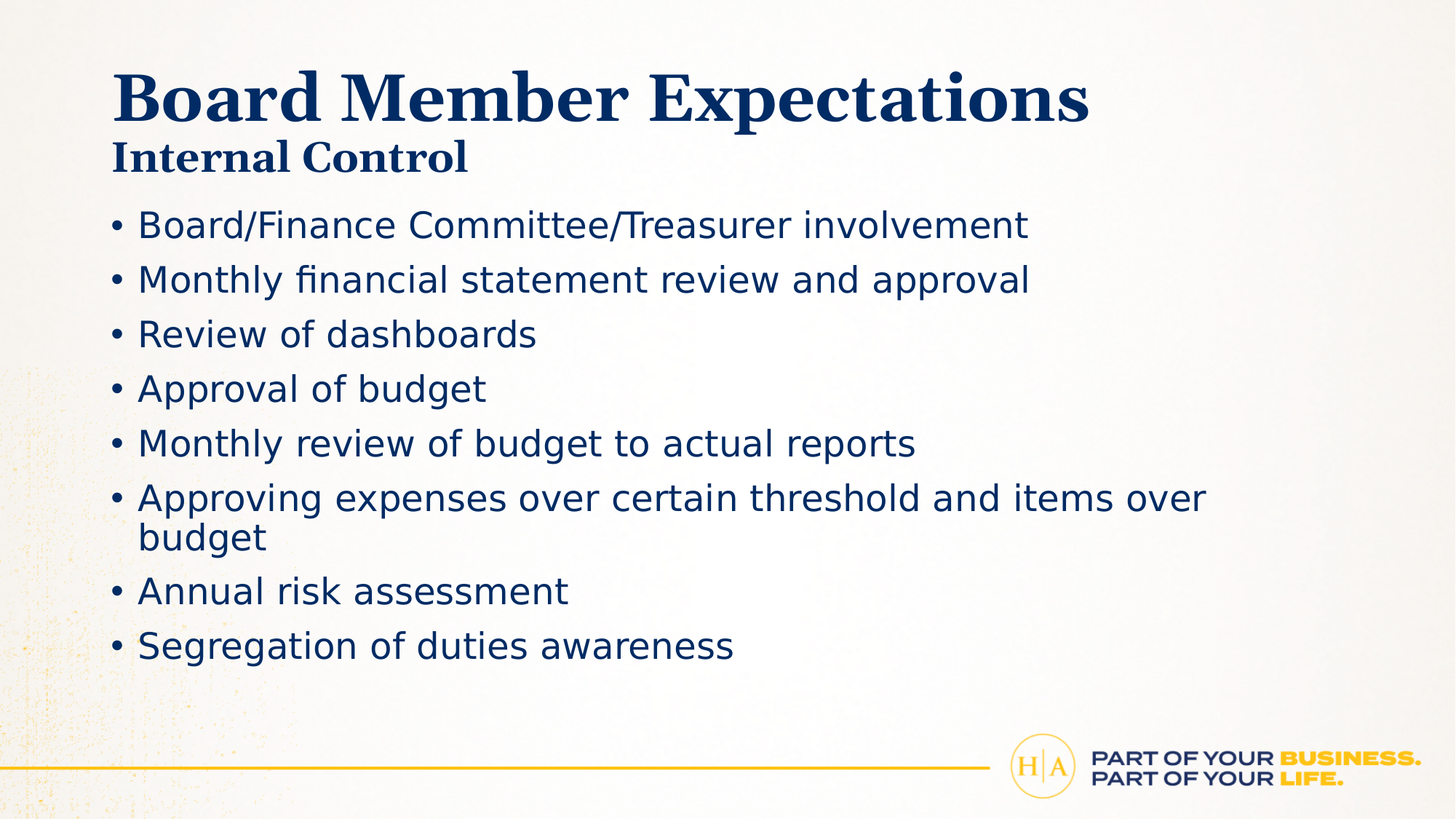

# Board Member Expectations Internal Control
Board/Finance Committee/Treasurer involvement
Monthly financial statement review and approval
Review of dashboards
Approval of budget
Monthly review of budget to actual reports
Approving expenses over certain threshold and items over budget
Annual risk assessment
Segregation of duties awareness